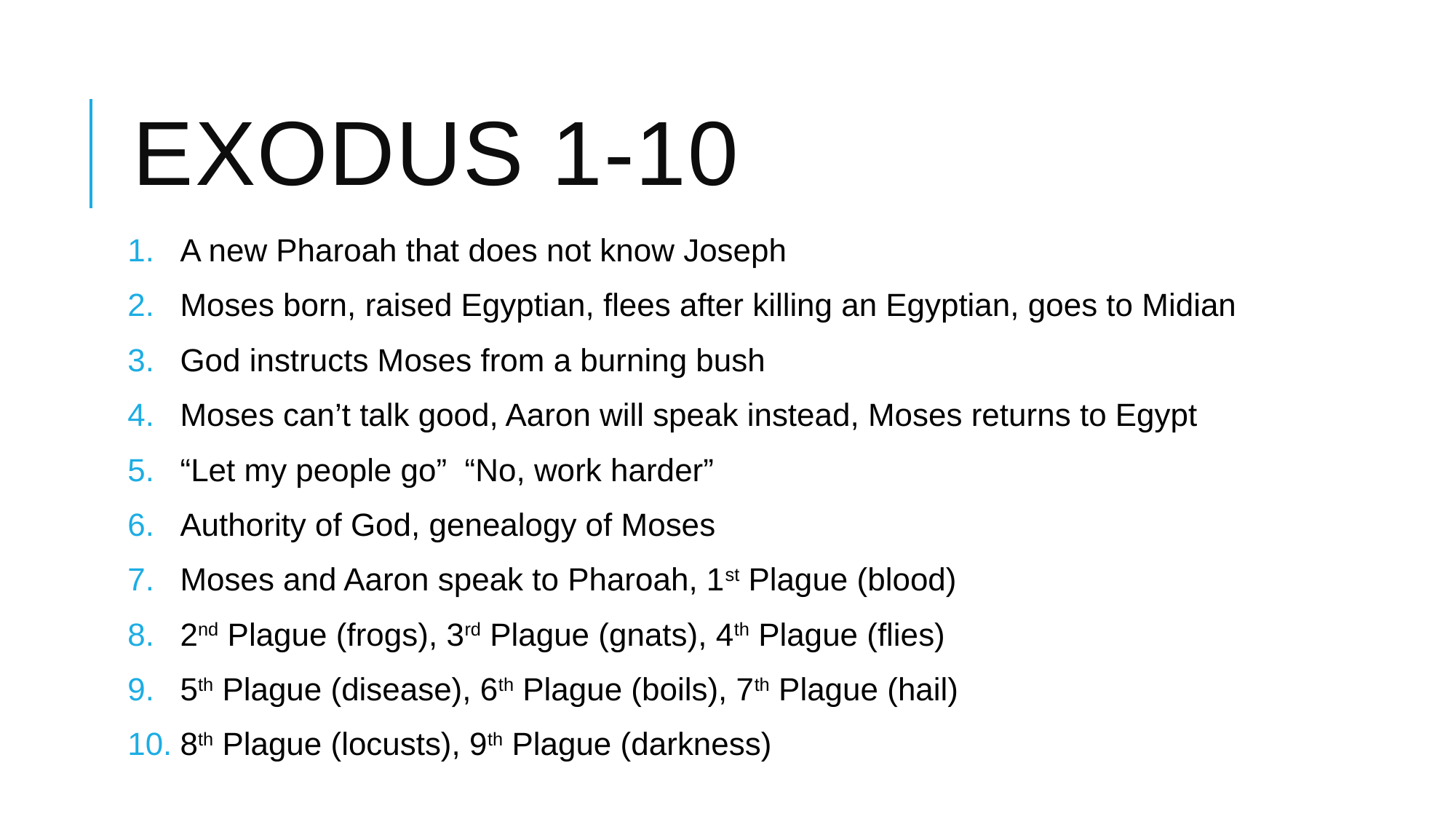

# Exodus 1-10
A new Pharoah that does not know Joseph
Moses born, raised Egyptian, flees after killing an Egyptian, goes to Midian
God instructs Moses from a burning bush
Moses can’t talk good, Aaron will speak instead, Moses returns to Egypt
“Let my people go”  “No, work harder”
Authority of God, genealogy of Moses
Moses and Aaron speak to Pharoah, 1st Plague (blood)
2nd Plague (frogs), 3rd Plague (gnats), 4th Plague (flies)
5th Plague (disease), 6th Plague (boils), 7th Plague (hail)
8th Plague (locusts), 9th Plague (darkness)